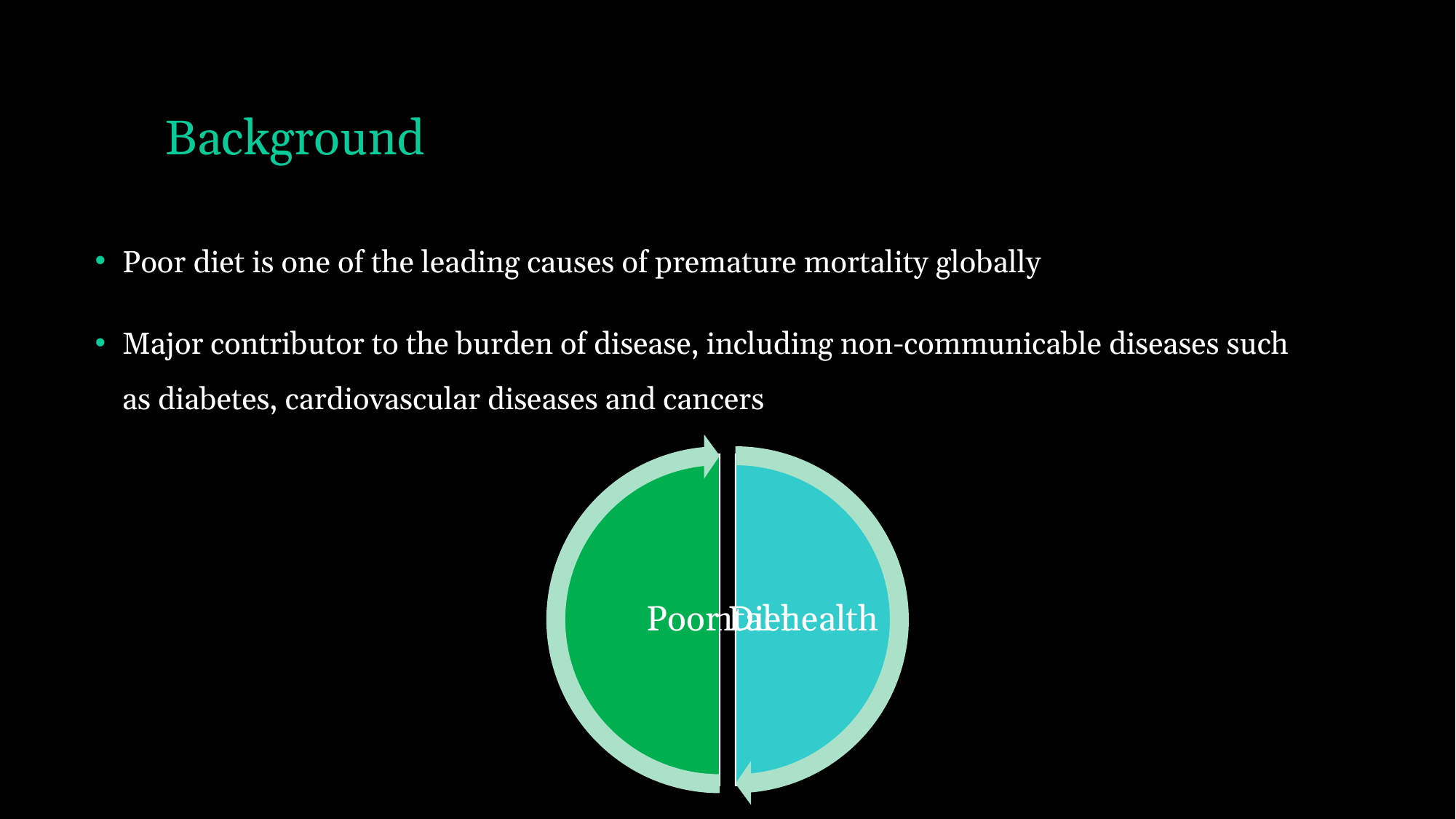

# Background
Poor diet is one of the leading causes of premature mortality globally
Major contributor to the burden of disease, including non-communicable diseases such as diabetes, cardiovascular diseases and cancers
Poor mental health
Poor Diet